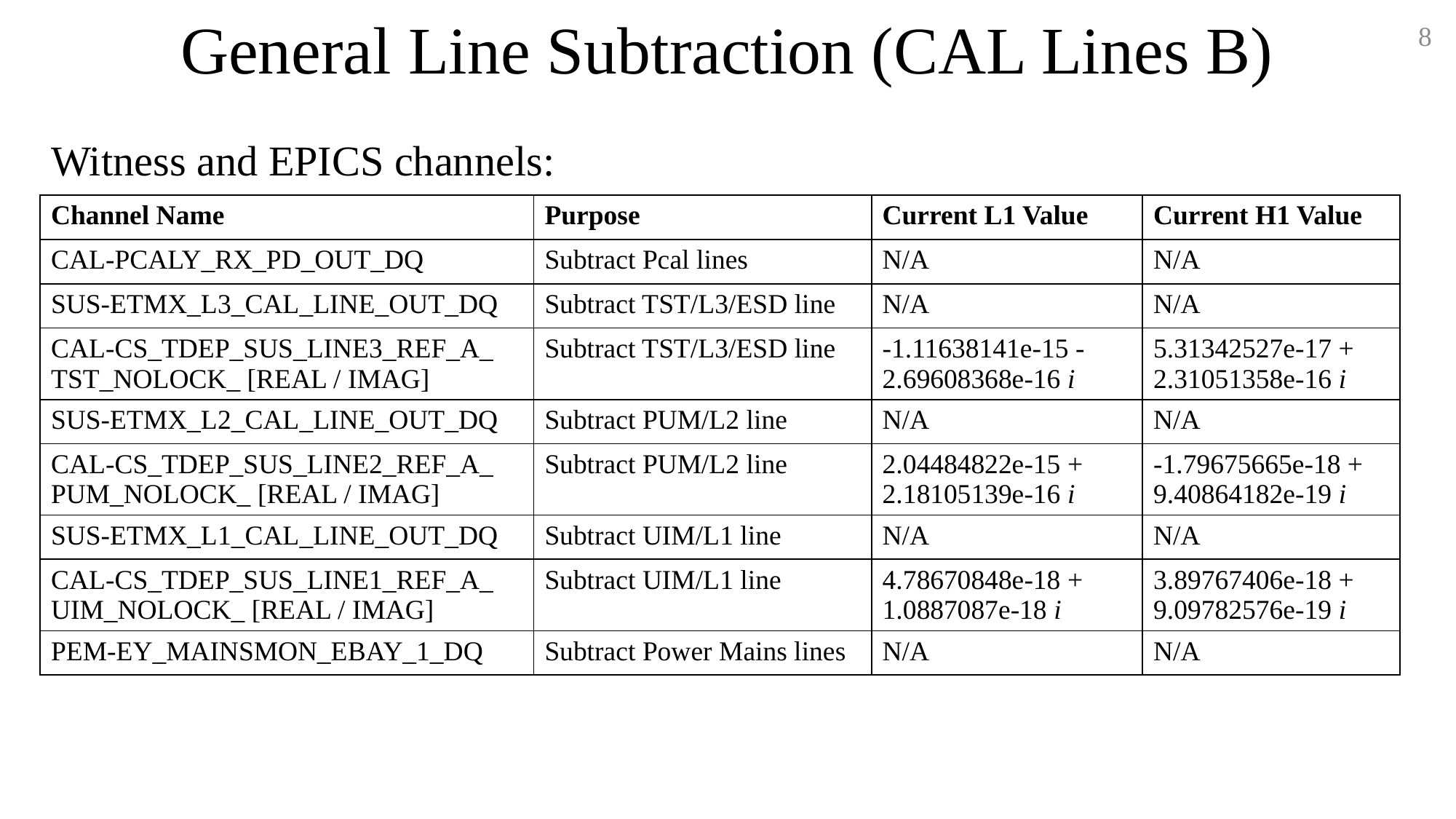

# General Line Subtraction (CAL Lines B)
8
Witness and EPICS channels:

| Channel Name | Purpose | Current L1 Value | Current H1 Value |
| --- | --- | --- | --- |
| CAL-PCALY\_RX\_PD\_OUT\_DQ | Subtract Pcal lines | N/A | N/A |
| SUS-ETMX\_L3\_CAL\_LINE\_OUT\_DQ | Subtract TST/L3/ESD line | N/A | N/A |
| CAL-CS\_TDEP\_SUS\_LINE3\_REF\_A\_ TST\_NOLOCK\_ [REAL / IMAG] | Subtract TST/L3/ESD line | -1.11638141e-15 - 2.69608368e-16 i | 5.31342527e-17 + 2.31051358e-16 i |
| SUS-ETMX\_L2\_CAL\_LINE\_OUT\_DQ | Subtract PUM/L2 line | N/A | N/A |
| CAL-CS\_TDEP\_SUS\_LINE2\_REF\_A\_ PUM\_NOLOCK\_ [REAL / IMAG] | Subtract PUM/L2 line | 2.04484822e-15 + 2.18105139e-16 i | -1.79675665e-18 + 9.40864182e-19 i |
| SUS-ETMX\_L1\_CAL\_LINE\_OUT\_DQ | Subtract UIM/L1 line | N/A | N/A |
| CAL-CS\_TDEP\_SUS\_LINE1\_REF\_A\_ UIM\_NOLOCK\_ [REAL / IMAG] | Subtract UIM/L1 line | 4.78670848e-18 + 1.0887087e-18 i | 3.89767406e-18 + 9.09782576e-19 i |
| PEM-EY\_MAINSMON\_EBAY\_1\_DQ | Subtract Power Mains lines | N/A | N/A |